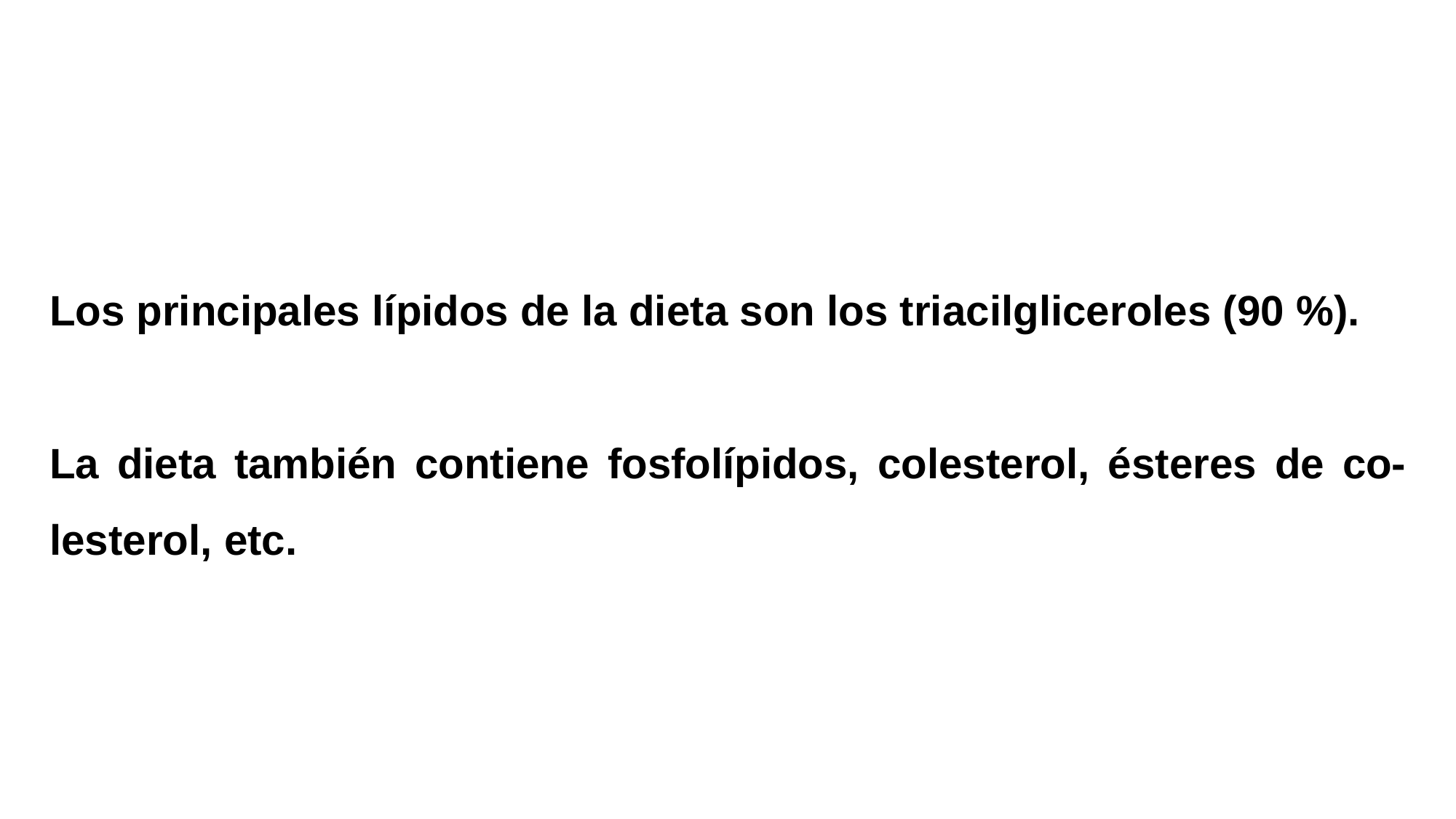

Los principales lípidos de la dieta son los triacilgliceroles (90 %).

La dieta también contiene fosfolípidos, colesterol, ésteres de co-lesterol, etc.